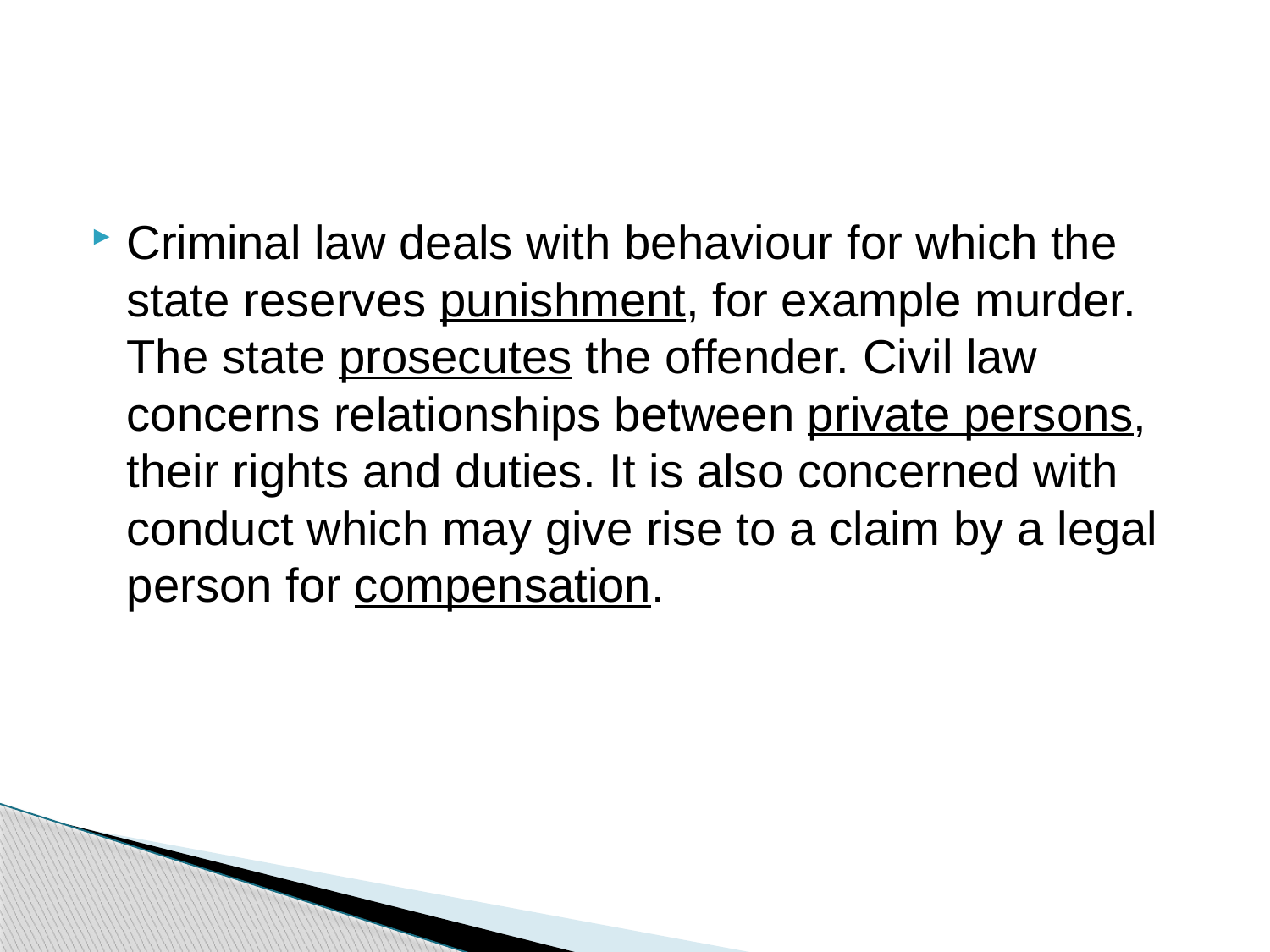

#
Criminal law deals with behaviour for which the state reserves punishment, for example murder. The state prosecutes the offender. Civil law concerns relationships between private persons, their rights and duties. It is also concerned with conduct which may give rise to a claim by a legal person for compensation.